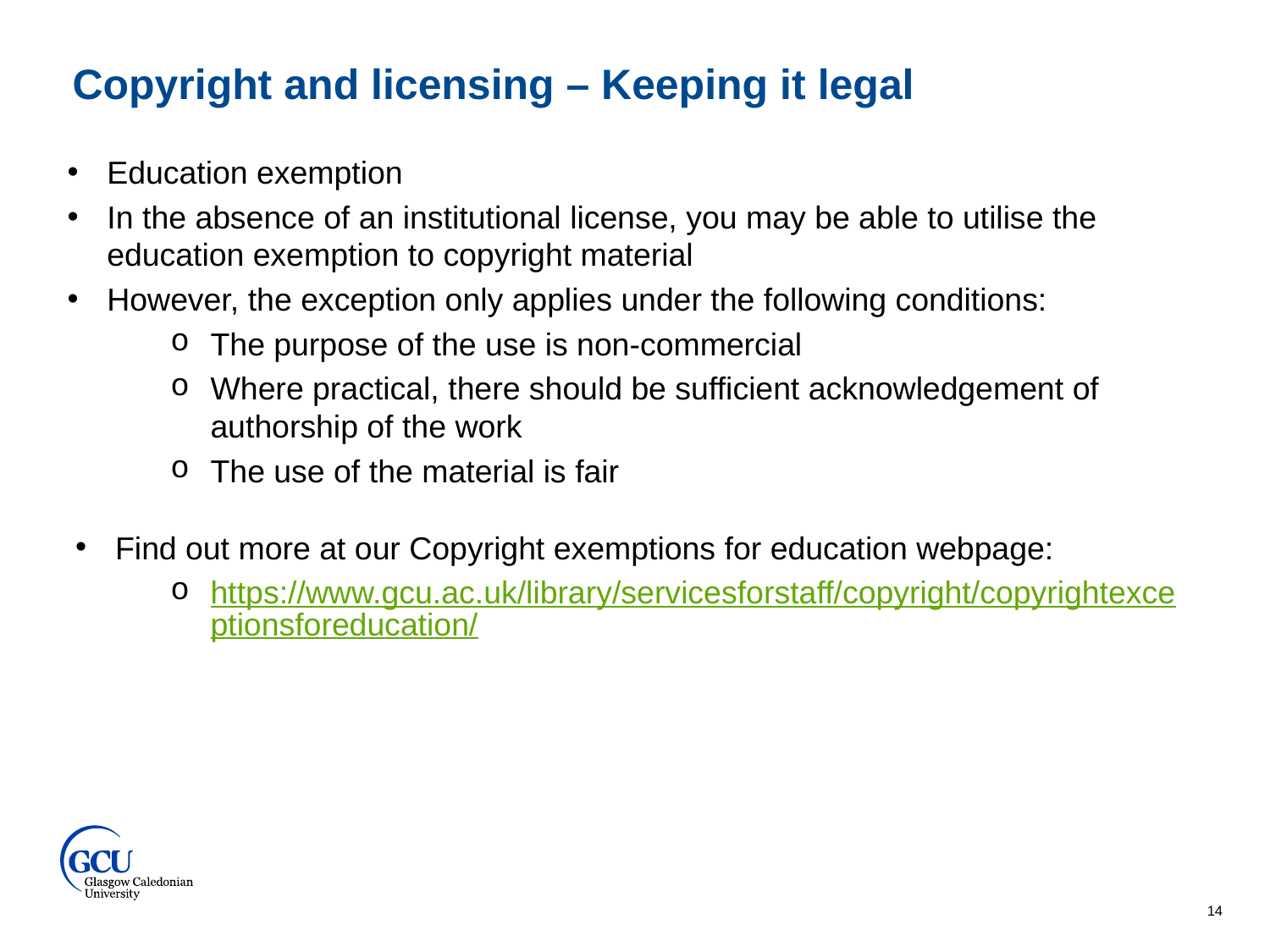

Copyright and licensing – Keeping it legal
Education exemption
In the absence of an institutional license, you may be able to utilise the education exemption to copyright material
However, the exception only applies under the following conditions:
The purpose of the use is non-commercial
Where practical, there should be sufficient acknowledgement of authorship of the work
The use of the material is fair

Find out more at our Copyright exemptions for education webpage:
https://www.gcu.ac.uk/library/servicesforstaff/copyright/copyrightexceptionsforeducation/